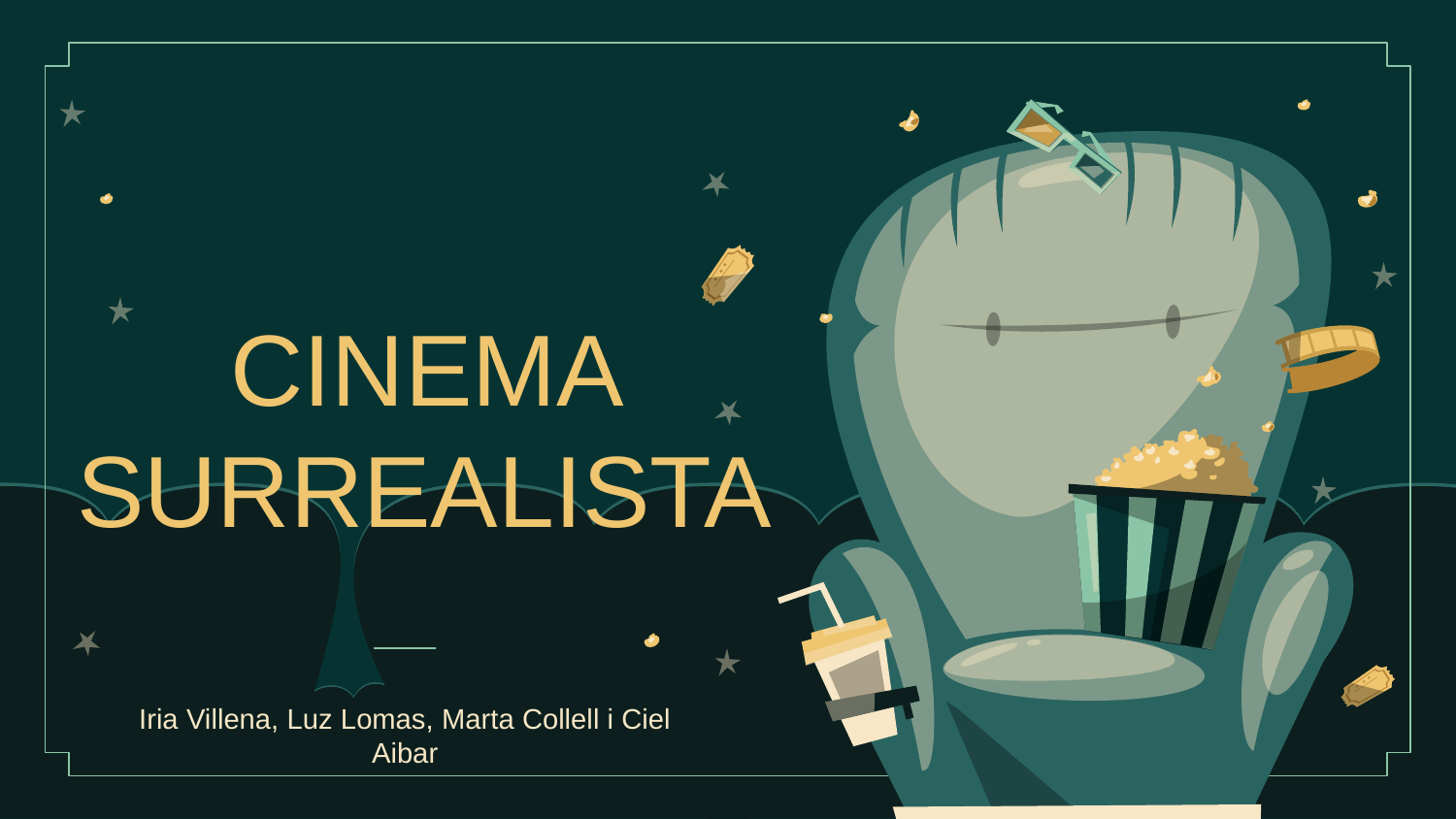

# CINEMA SURREALISTA

Iria Villena, Luz Lomas, Marta Collell i Ciel Aibar